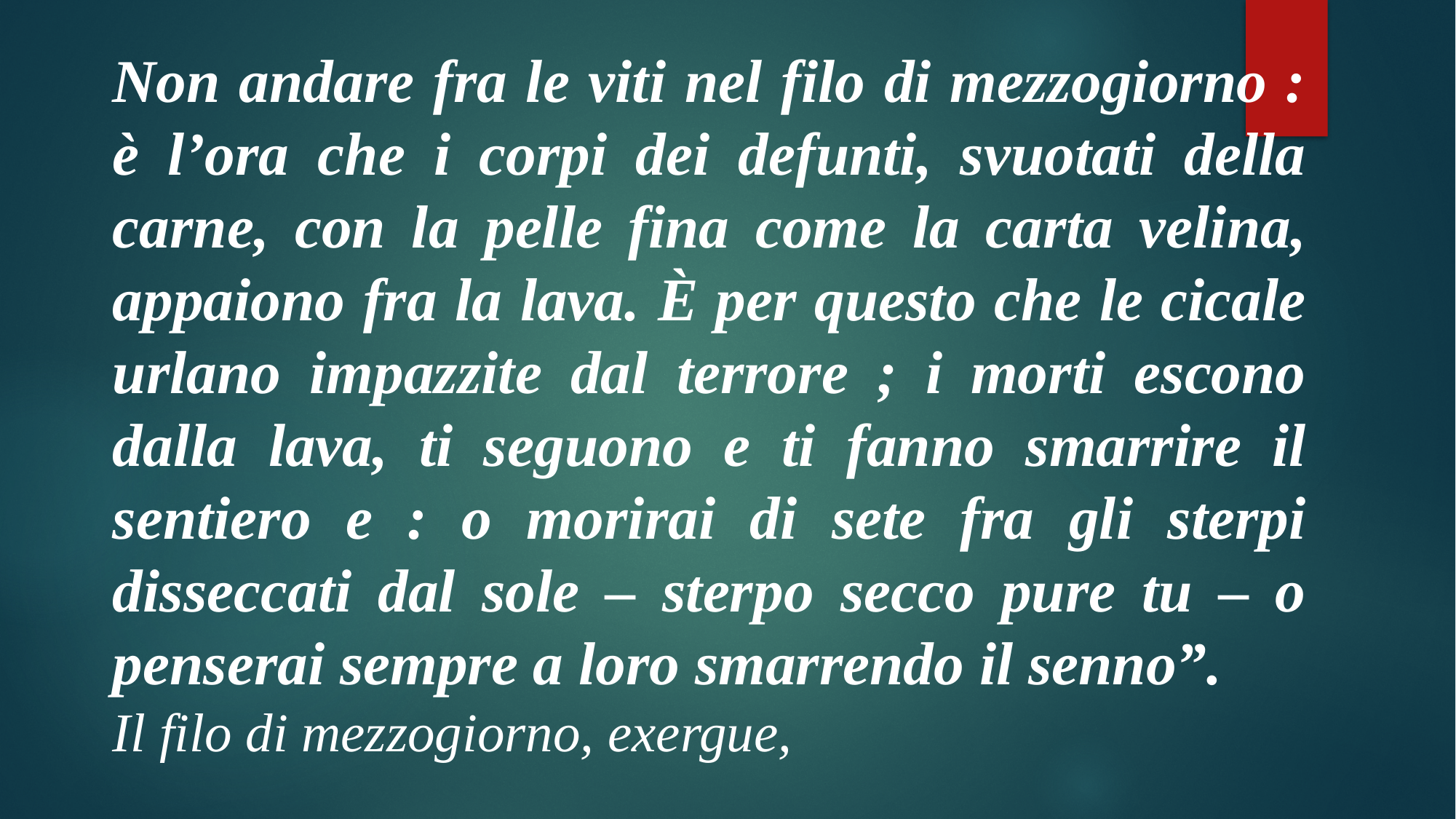

Non andare fra le viti nel filo di mezzogiorno : è l’ora che i corpi dei defunti, svuotati della carne, con la pelle fina come la carta velina, appaiono fra la lava. È per questo che le cicale urlano impazzite dal terrore ; i morti escono dalla lava, ti seguono e ti fanno smarrire il sentiero e : o morirai di sete fra gli sterpi disseccati dal sole – sterpo secco pure tu – o penserai sempre a loro smarrendo il senno”.
Il filo di mezzogiorno, exergue,